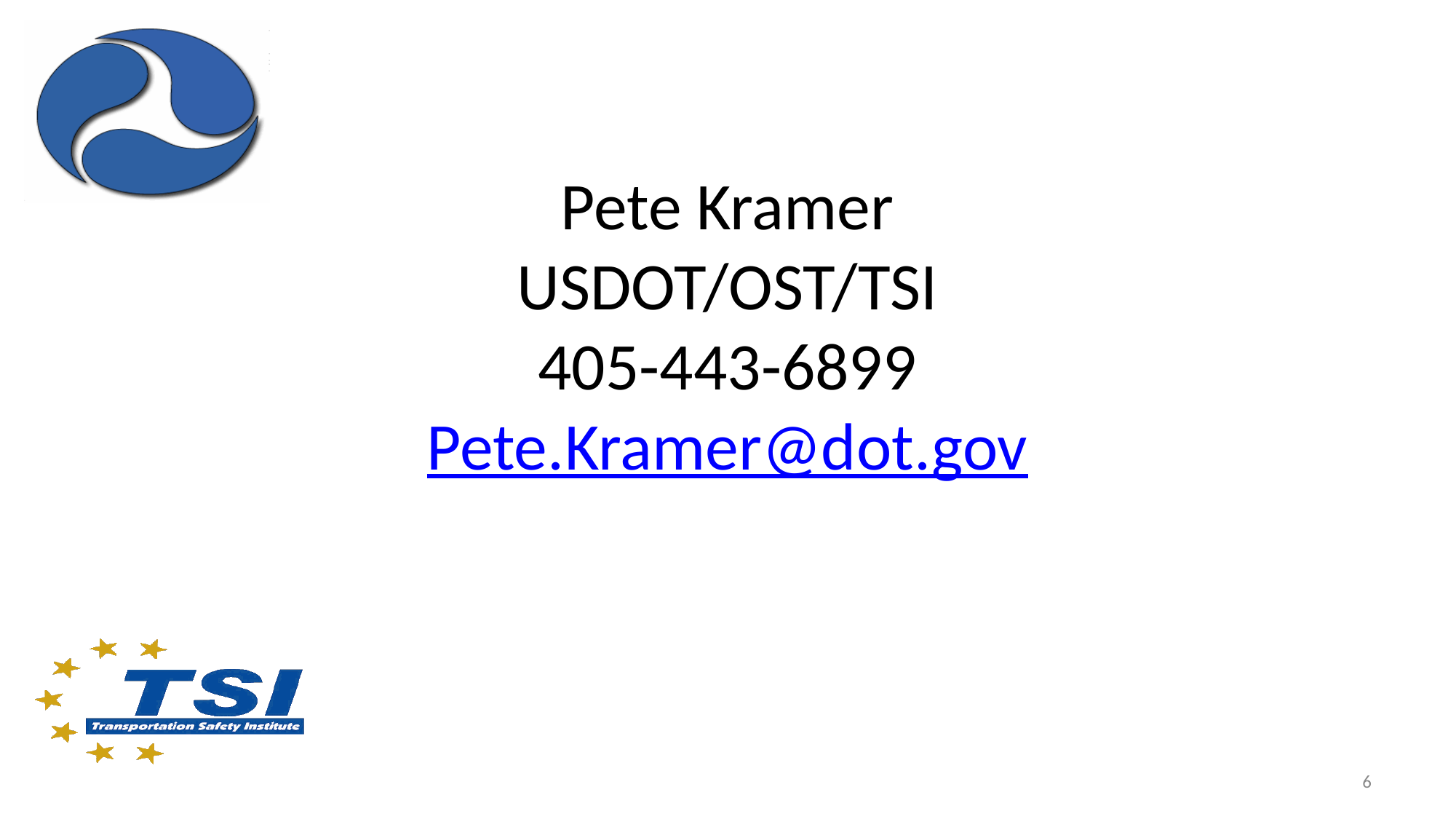

# Pete Kramer USDOT/OST/TSI 405-443-6899 Pete.Kramer@dot.gov
6